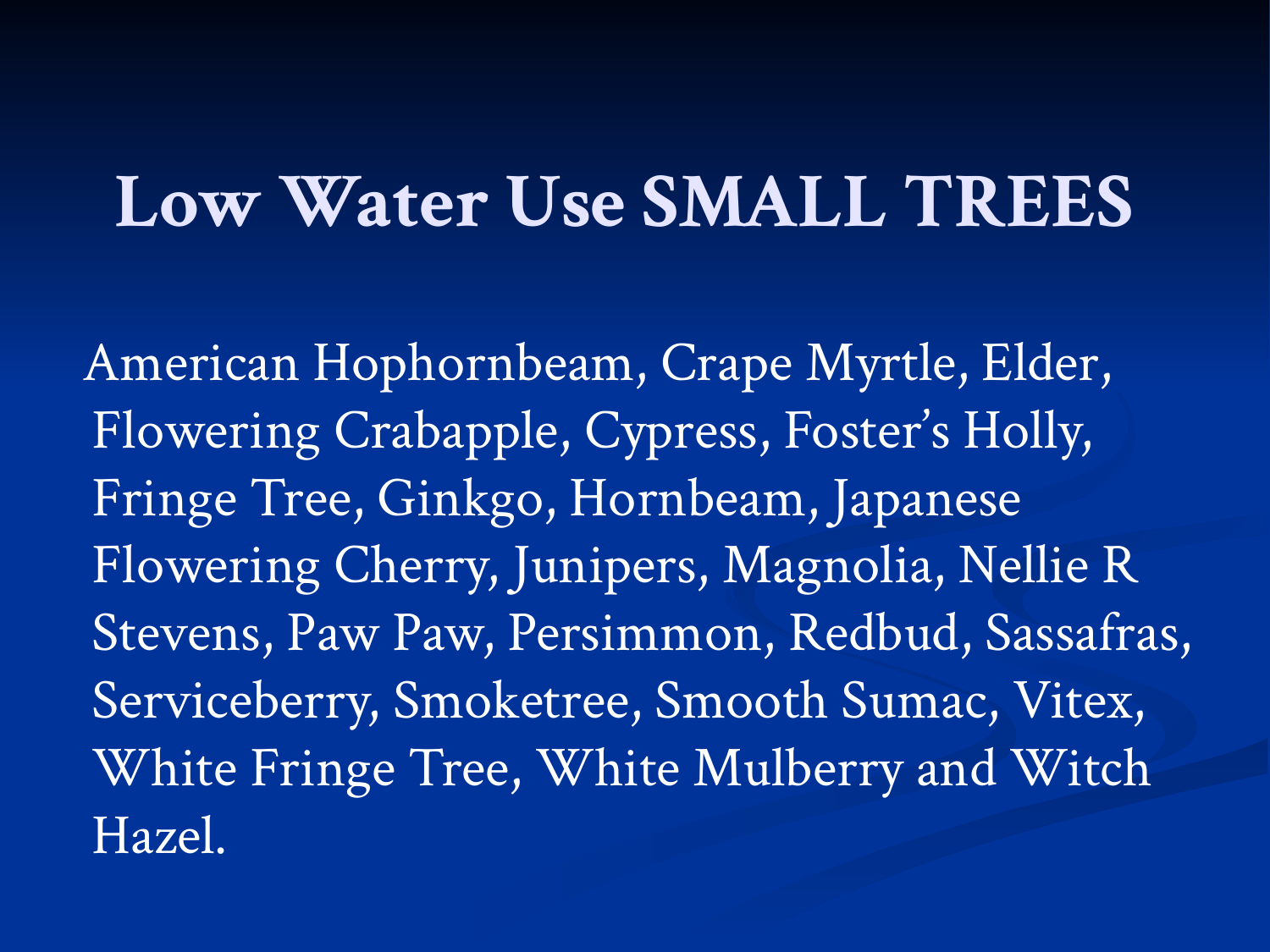

# Low Water Use SMALL TREES
   American Hophornbeam, Crape Myrtle, Elder, Flowering Crabapple, Cypress, Foster’s Holly, Fringe Tree, Ginkgo, Hornbeam, Japanese Flowering Cherry, Junipers, Magnolia, Nellie R Stevens, Paw Paw, Persimmon, Redbud, Sassafras, Serviceberry, Smoketree, Smooth Sumac, Vitex, White Fringe Tree, White Mulberry and Witch Hazel.